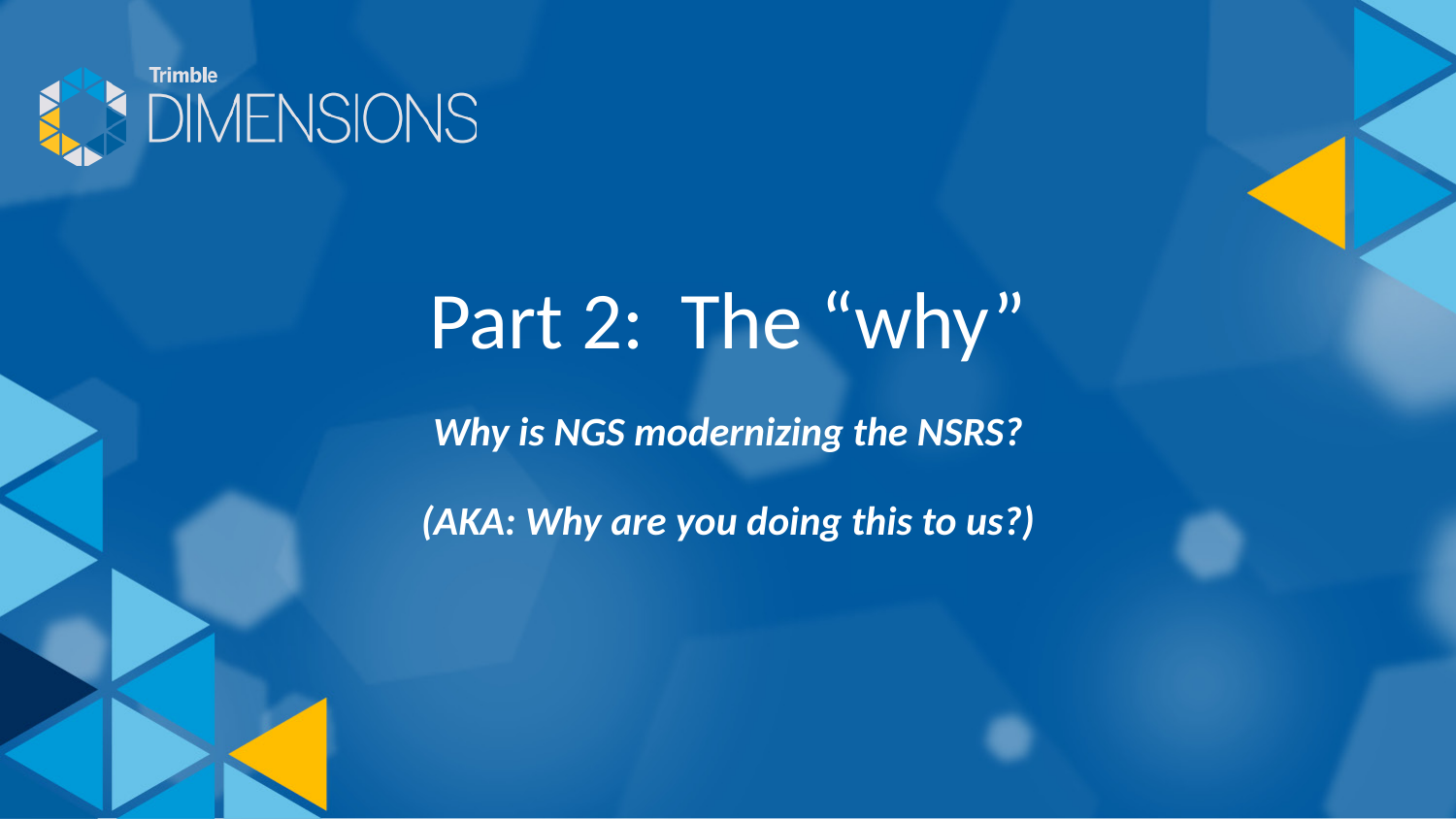

Part 2:  The “why”
Why is NGS modernizing the NSRS?
(AKA: Why are you doing this to us?)